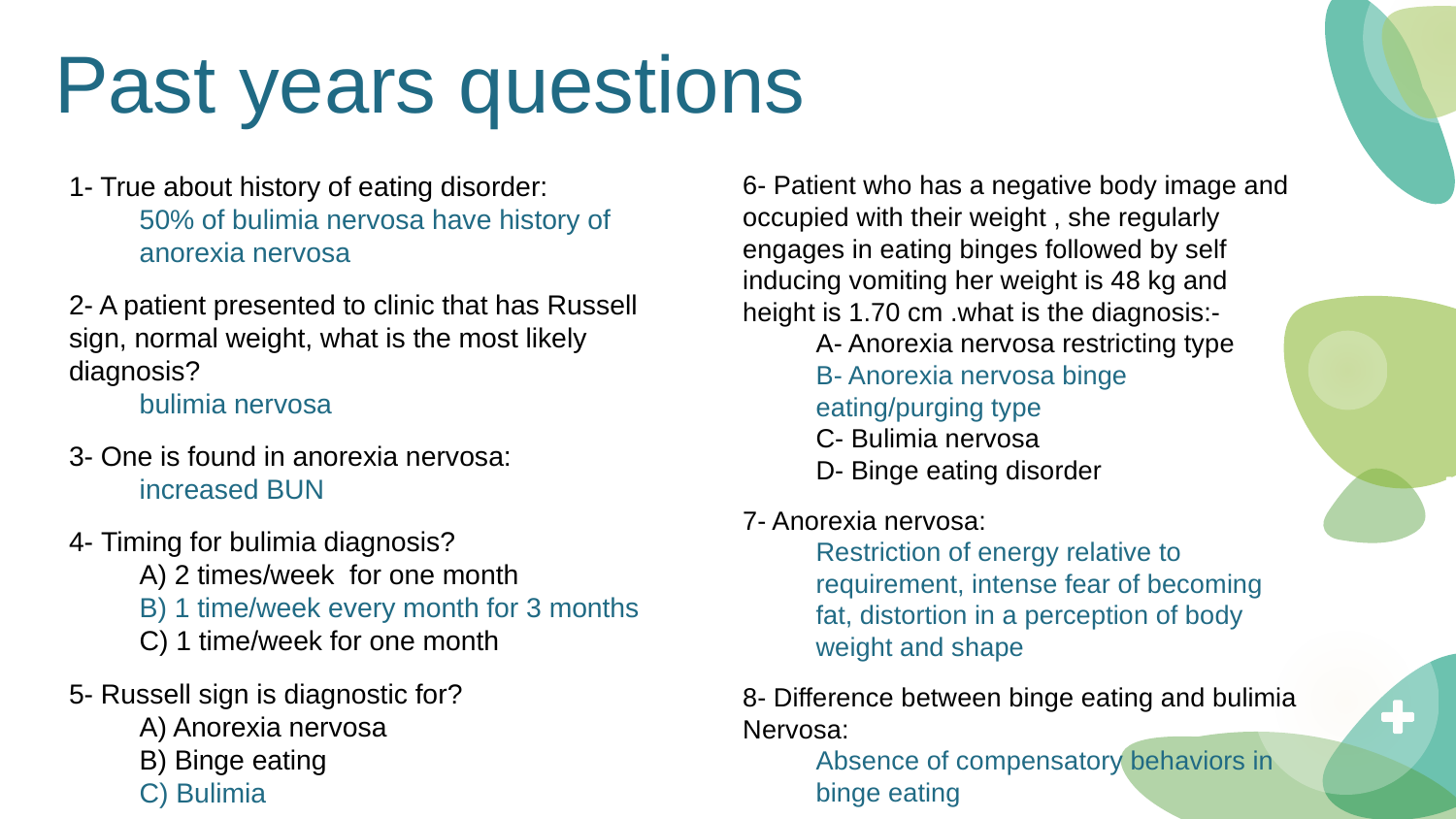

# Past years questions
1- True about history of eating disorder:
50% of bulimia nervosa have history of anorexia nervosa
2- A patient presented to clinic that has Russell sign, normal weight, what is the most likely diagnosis?
bulimia nervosa
3- One is found in anorexia nervosa:
increased BUN
4- Timing for bulimia diagnosis?
A) 2 times/week  for one month
B) 1 time/week every month for 3 months
C) 1 time/week for one month
5- Russell sign is diagnostic for?
A) Anorexia nervosa
B) Binge eating
C) Bulimia
6- Patient who has a negative body image and occupied with their weight , she regularly engages in eating binges followed by self inducing vomiting her weight is 48 kg and height is 1.70 cm .what is the diagnosis:-
A- Anorexia nervosa restricting type
B- Anorexia nervosa binge eating/purging type
C- Bulimia nervosa
D- Binge eating disorder
7- Anorexia nervosa:
Restriction of energy relative to requirement, intense fear of becoming fat, distortion in a perception of body weight and shape
8- Difference between binge eating and bulimia Nervosa:
Absence of compensatory behaviors in binge eating